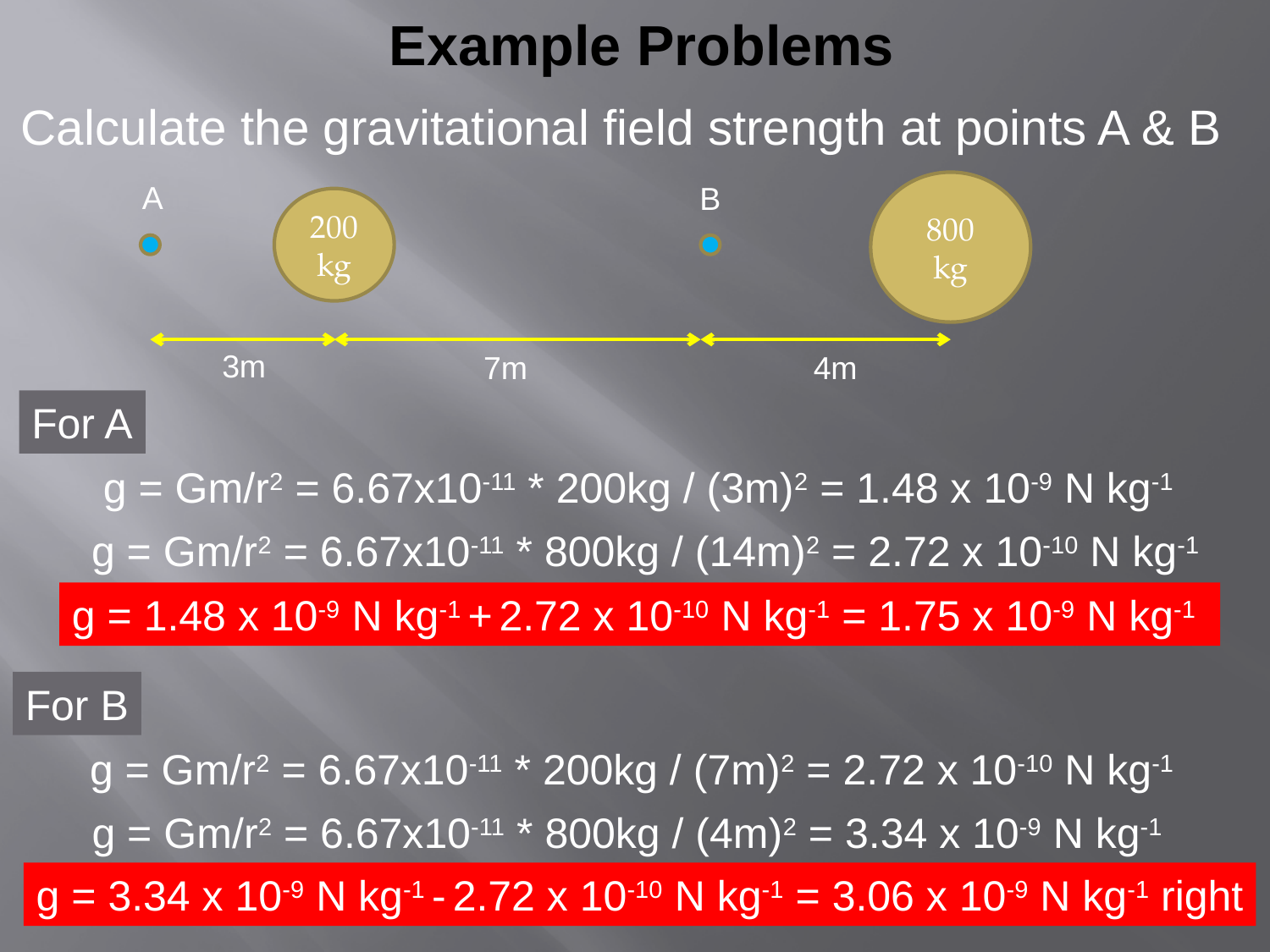

# Example Problems
Calculate the gravitational field strength at points A & B
A
B
800 kg
200 kg

3m
7m
4m
For A
g = Gm/r2 = 6.67x10-11 * 200kg / (3m)2 = 1.48 x 10-9 N kg-1
g = Gm/r2 = 6.67x10-11 * 800kg / (14m)2 = 2.72 x 10-10 N kg-1
g = 1.48 x 10-9 N kg-1 + 2.72 x 10-10 N kg-1 = 1.75 x 10-9 N kg-1
For B
g = Gm/r2 = 6.67x10-11 * 200kg / (7m)2 = 2.72 x 10-10 N kg-1
g = Gm/r2 = 6.67x10-11 * 800kg / (4m)2 = 3.34 x 10-9 N kg-1
g = 3.34 x 10-9 N kg-1 - 2.72 x 10-10 N kg-1 = 3.06 x 10-9 N kg-1 right